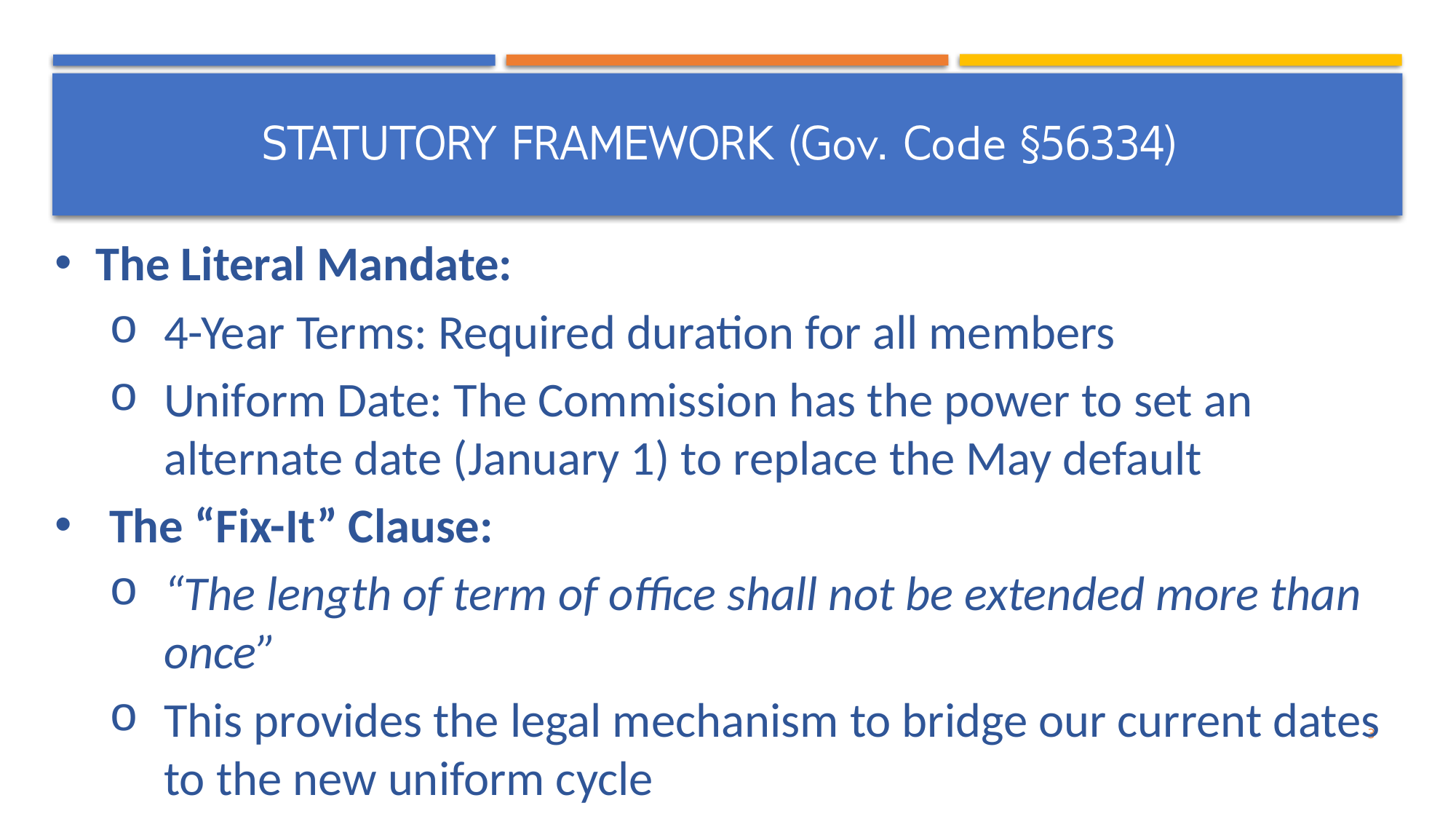

#
STATUTORY FRAMEWORK (Gov. Code §56334)
The Literal Mandate:
4-Year Terms: Required duration for all members
Uniform Date: The Commission has the power to set an alternate date (January 1) to replace the May default
The “Fix-It” Clause:
“The length of term of office shall not be extended more than once”
This provides the legal mechanism to bridge our current dates to the new uniform cycle

3